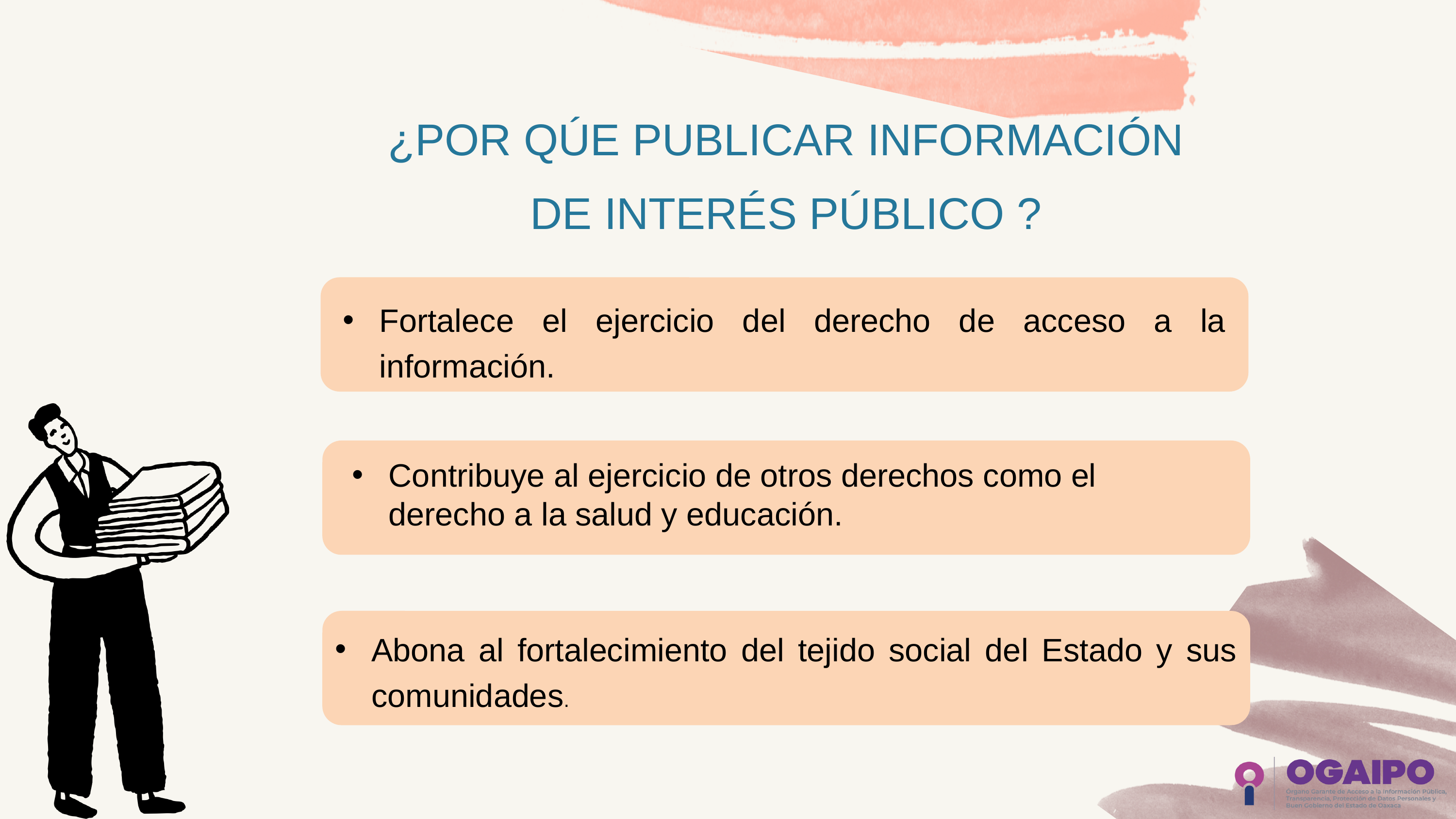

¿POR QÚE PUBLICAR INFORMACIÓN DE INTERÉS PÚBLICO ?

Fortalece el ejercicio del derecho de acceso a la información.

Contribuye al ejercicio de otros derechos como el derecho a la salud y educación.
Abona al fortalecimiento del tejido social del Estado y sus comunidades.